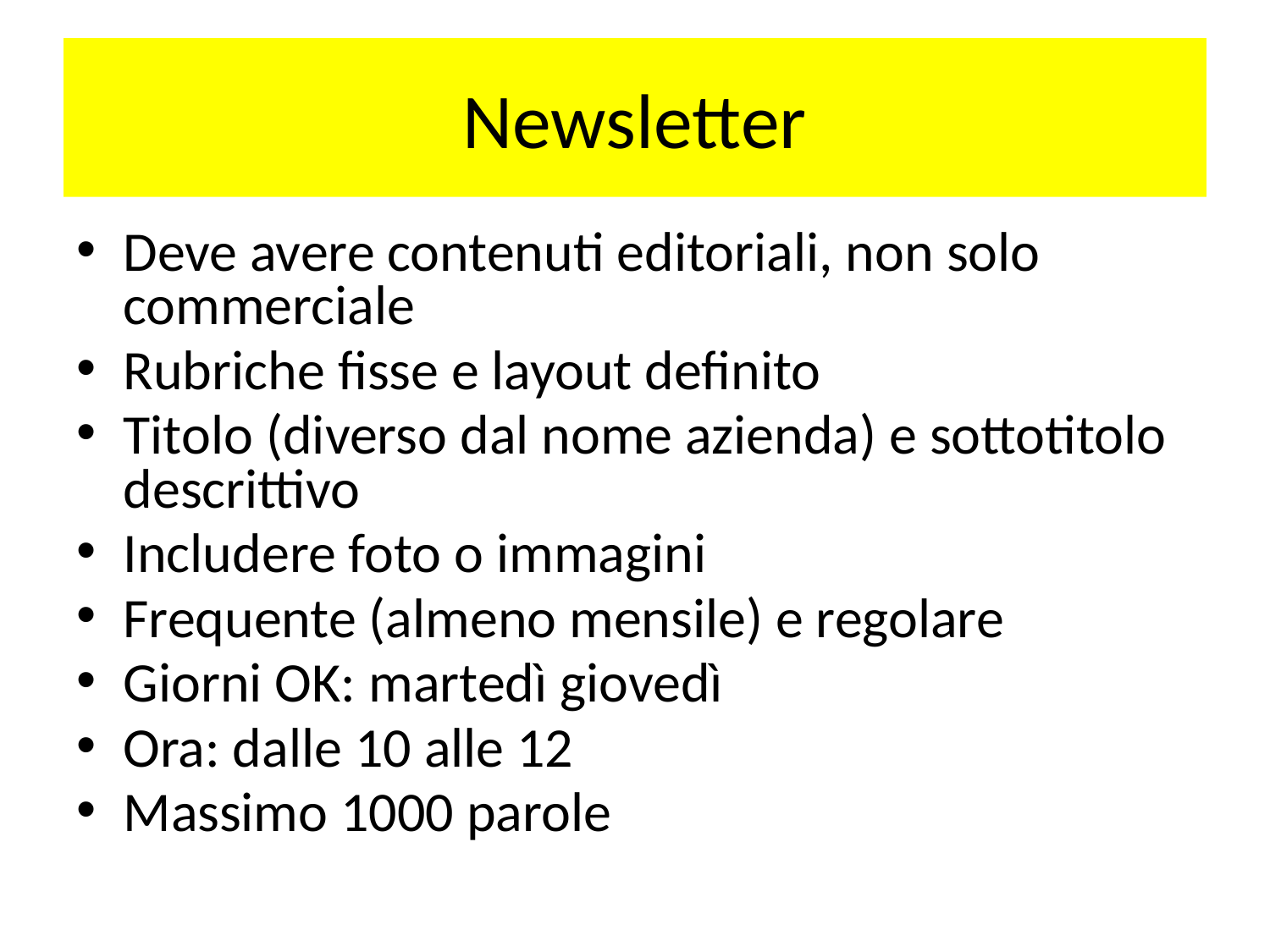

# Newsletter
Deve avere contenuti editoriali, non solo commerciale
Rubriche fisse e layout definito
Titolo (diverso dal nome azienda) e sottotitolo descrittivo
Includere foto o immagini
Frequente (almeno mensile) e regolare
Giorni OK: martedì giovedì
Ora: dalle 10 alle 12
Massimo 1000 parole